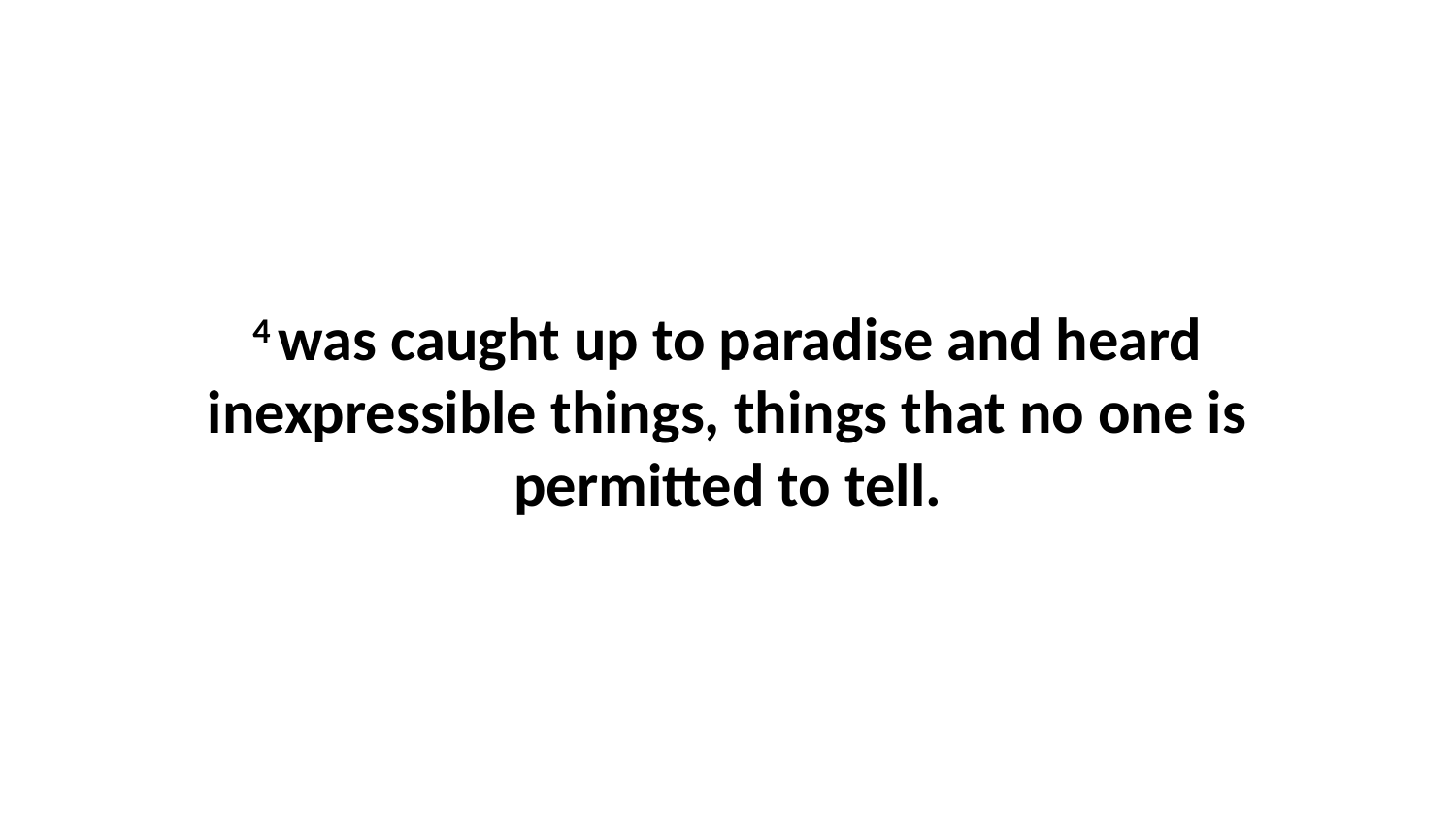

4 was caught up to paradise and heard inexpressible things, things that no one is permitted to tell.